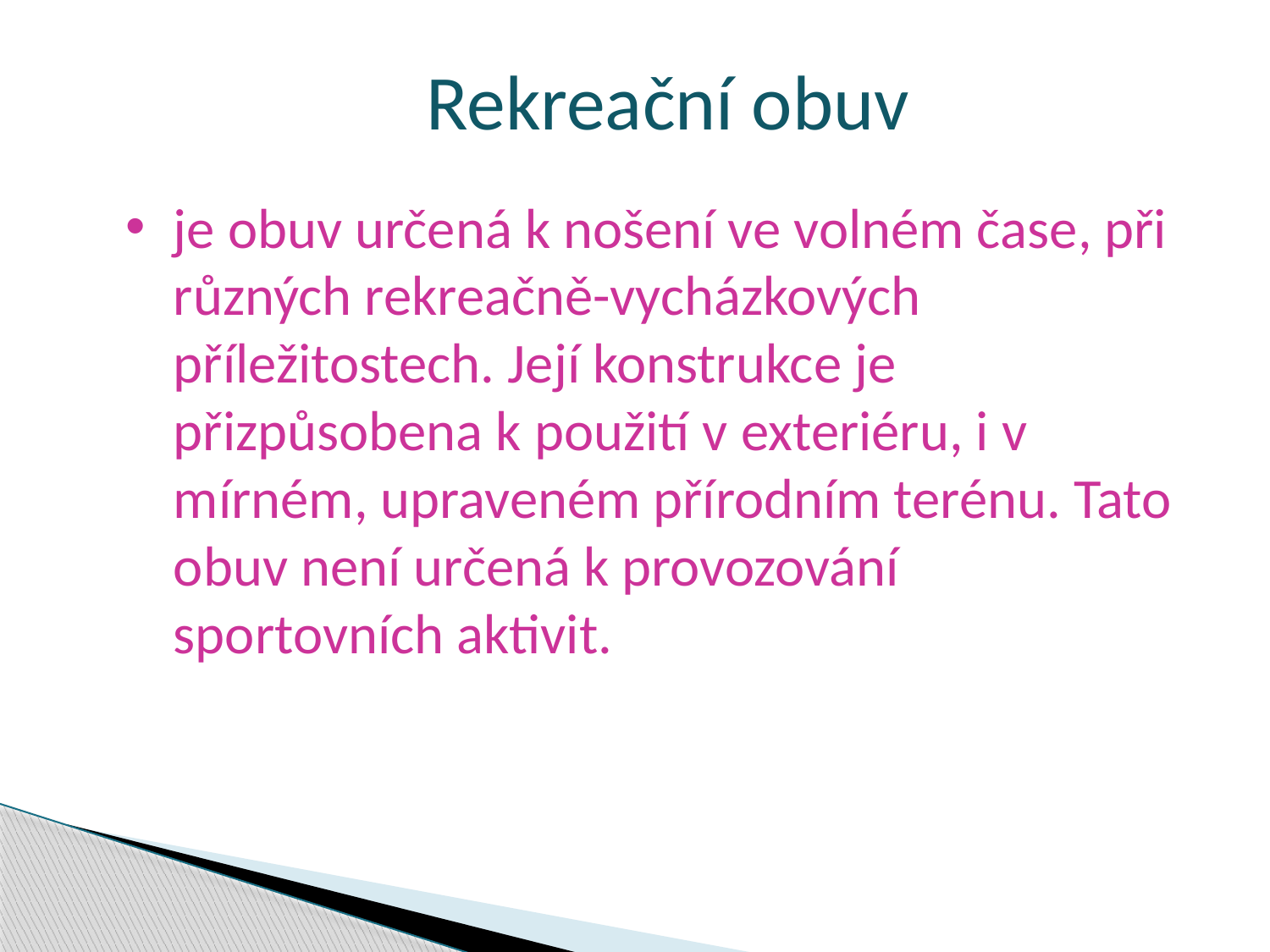

Rekreační obuv
je obuv určená k nošení ve volném čase, při různých rekreačně-vycházkových příležitostech. Její konstrukce je přizpůsobena k použití v exteriéru, i v mírném, upraveném přírodním terénu. Tato obuv není určená k provozování sportovních aktivit.